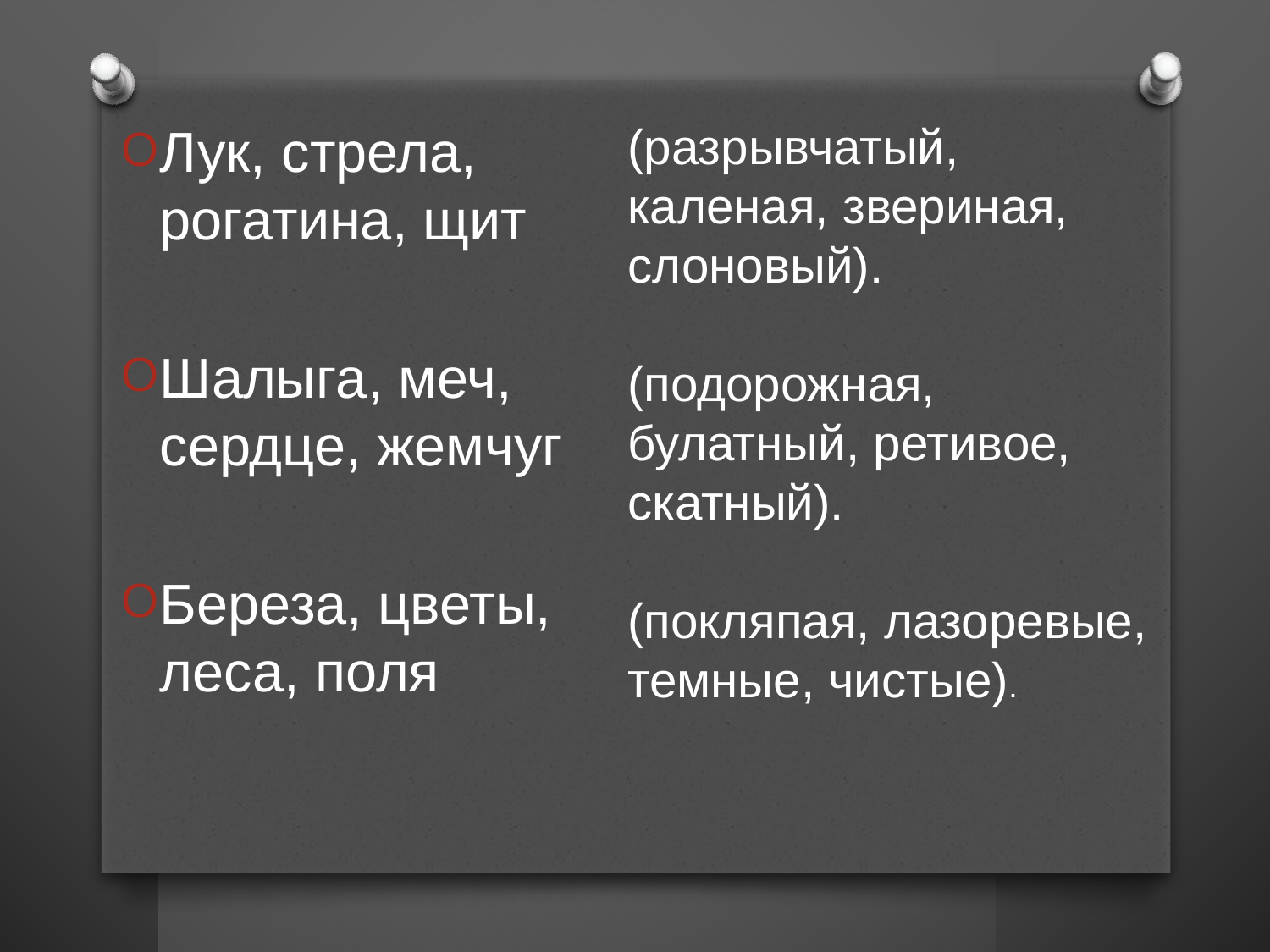

Лук, стрела, рогатина, щит

Шалыга, меч, сердце, жемчуг

Береза, цветы, леса, поля

(разрывчатый, каленая, звериная, слоновый).

(подорожная, булатный, ретивое, скатный).

(покляпая, лазоревые, темные, чистые).